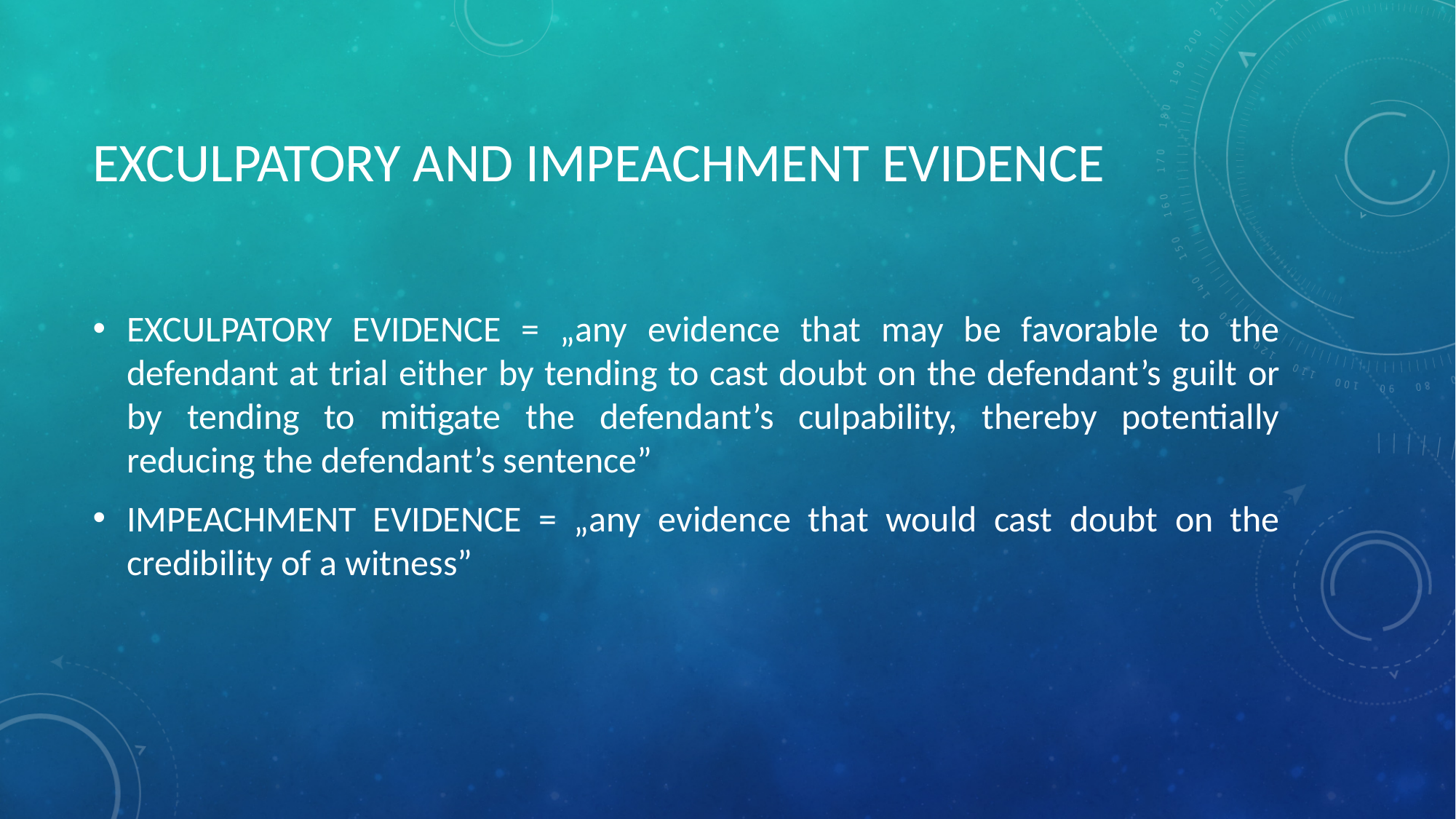

# EXCULPATORY AND IMPEACHMENT EVIDENCE
EXCULPATORY EVIDENCE = „any evidence that may be favorable to the defendant at trial either by tending to cast doubt on the defendant’s guilt or by tending to mitigate the defendant’s culpability, thereby potentially reducing the defendant’s sentence”
IMPEACHMENT EVIDENCE = „any evidence that would cast doubt on the credibility of a witness”